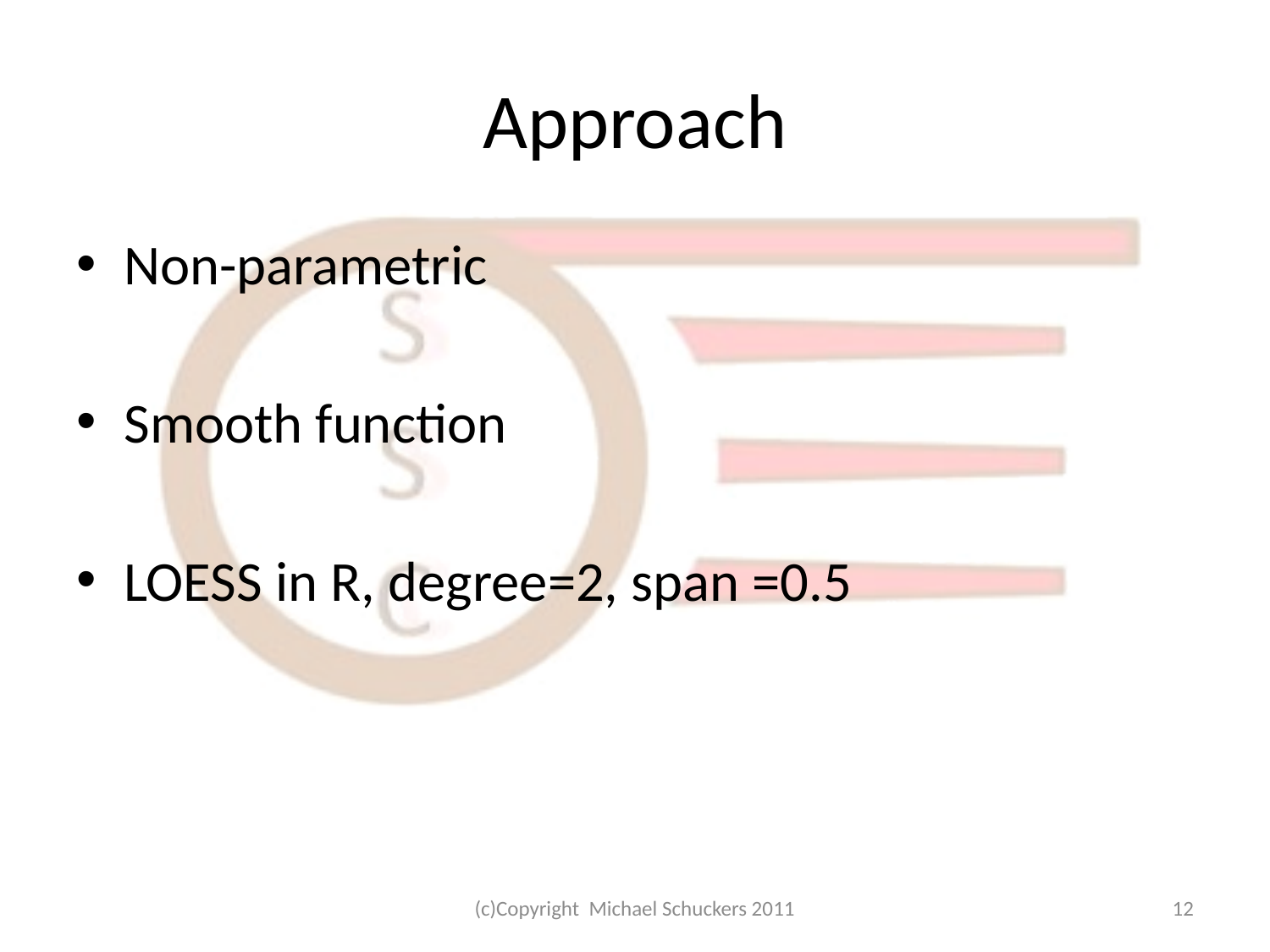

# Approach
Non-parametric

Smooth function

LOESS in R, degree=2, span =0.5
(c)Copyright  Michael Schuckers 2011
12